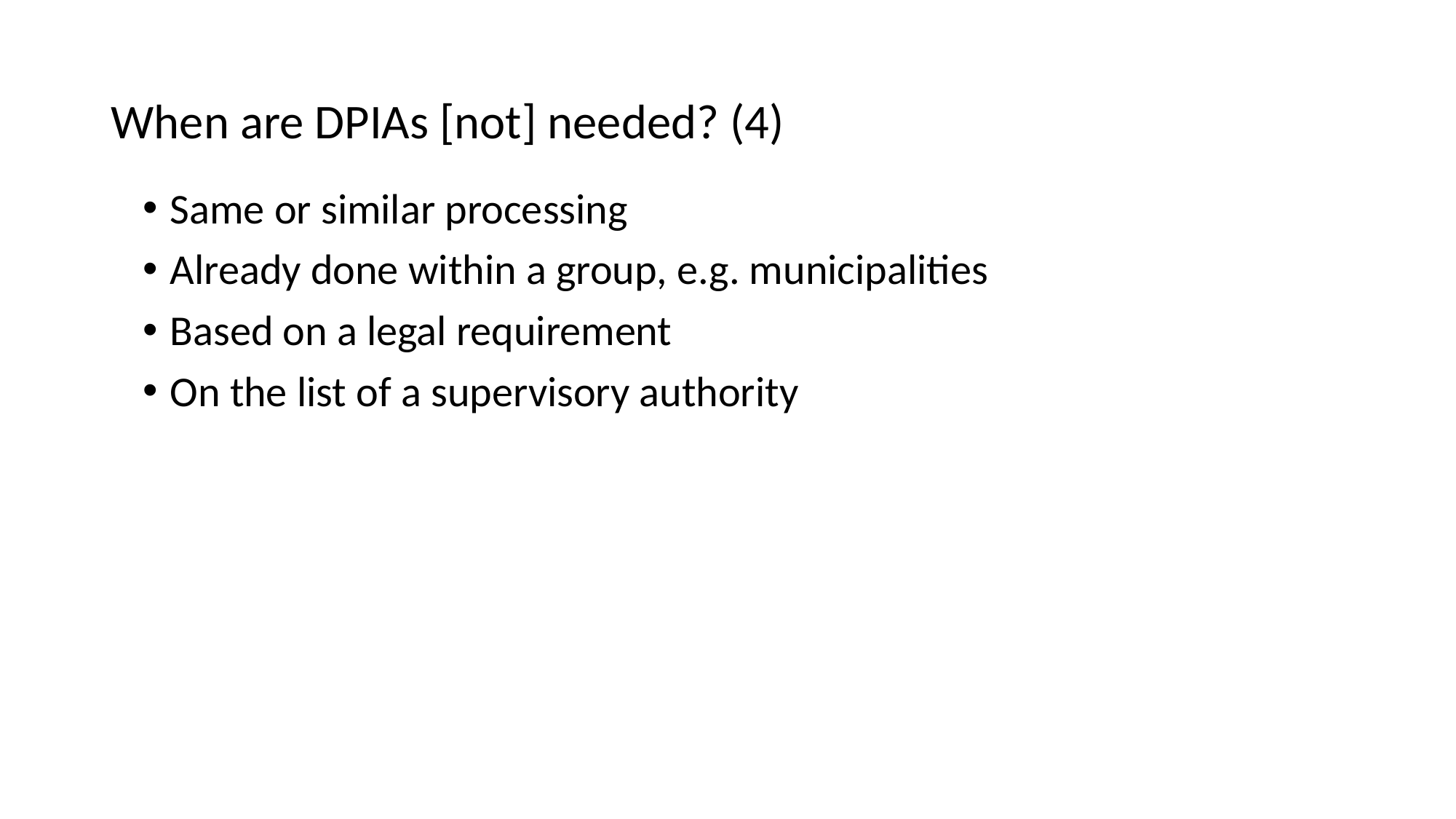

# When are DPIAs [not] needed? (4)
Same or similar processing
Already done within a group, e.g. municipalities
Based on a legal requirement
On the list of a supervisory authority